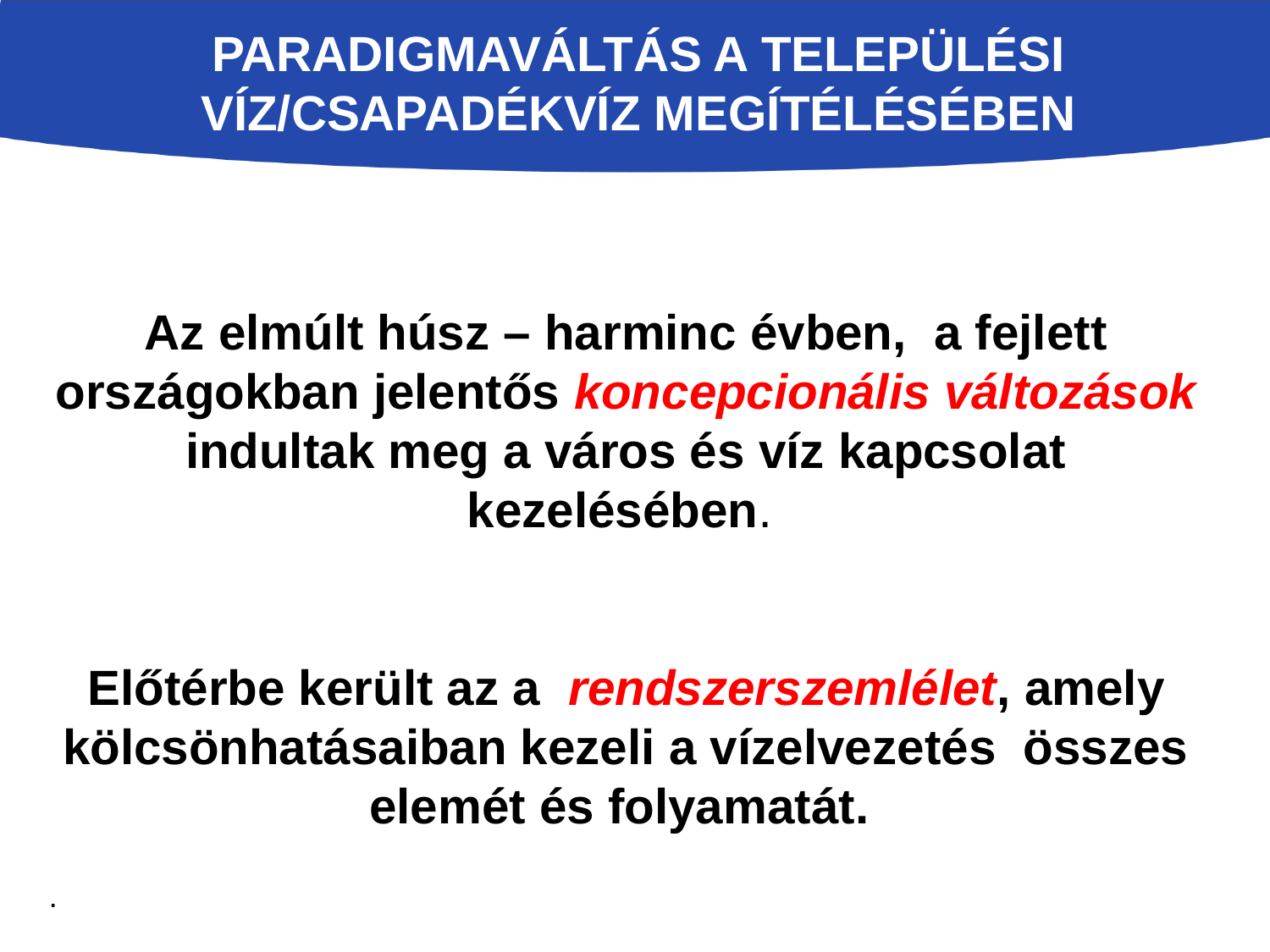

PARADIGMAVÁLTÁS A TELEPÜLÉSI VÍZ/CSAPADÉKVÍZ MEGÍTÉLÉSÉBEN

Az elmúlt húsz – harminc évben,  a fejlett országokban jelentős koncepcionális változások indultak meg a város és víz kapcsolat kezelésében.

Előtérbe került az a  rendszerszemlélet, amely kölcsönhatásaiban kezeli a vízelvezetés  összes elemét és folyamatát.

.